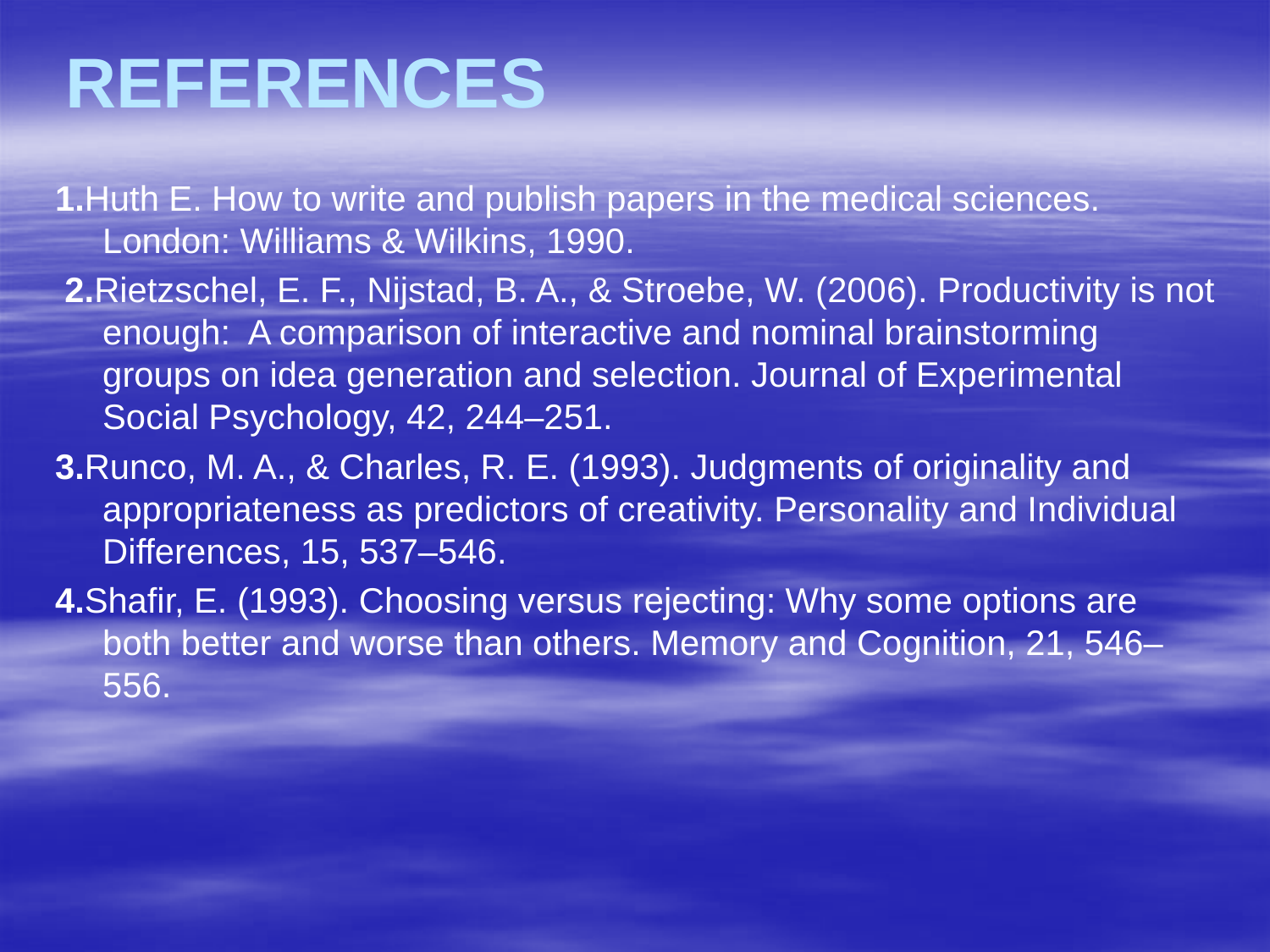

# REFERENCES
1.Huth E. How to write and publish papers in the medical sciences. London: Williams & Wilkins, 1990.
 2.Rietzschel, E. F., Nijstad, B. A., & Stroebe, W. (2006). Productivity is not enough:  A comparison of interactive and nominal brainstorming groups on idea generation and selection. Journal of Experimental Social Psychology, 42, 244–251.
3.Runco, M. A., & Charles, R. E. (1993). Judgments of originality and appropriateness as predictors of creativity. Personality and Individual Differences, 15, 537–546.
4.Shafir, E. (1993). Choosing versus rejecting: Why some options are both better and worse than others. Memory and Cognition, 21, 546–556.